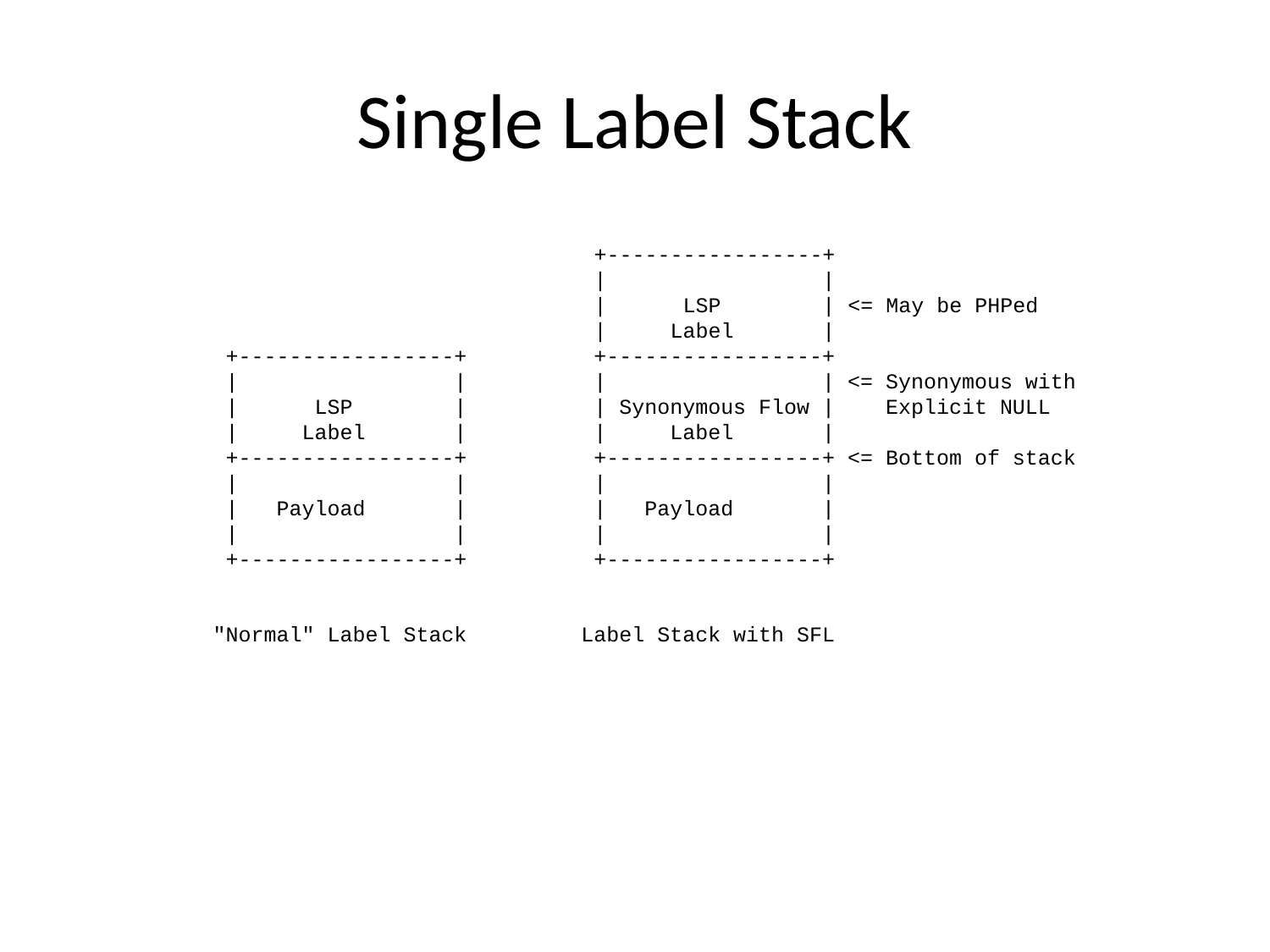

# Single Label Stack

                                  +-----------------+
                                  |                 |
                                  |      LSP        | <= May be PHPed
                                  |     Label       |
     +-----------------+          +-----------------+
     |                 |          |                 | <= Synonymous with
     |      LSP        |          | Synonymous Flow |    Explicit NULL
     |     Label       |          |     Label       |
     +-----------------+          +-----------------+ <= Bottom of stack
     |                 |          |                 |
     |   Payload       |          |   Payload       |
     |                 |          |                 |
     +-----------------+          +-----------------+

    "Normal" Label Stack         Label Stack with SFL